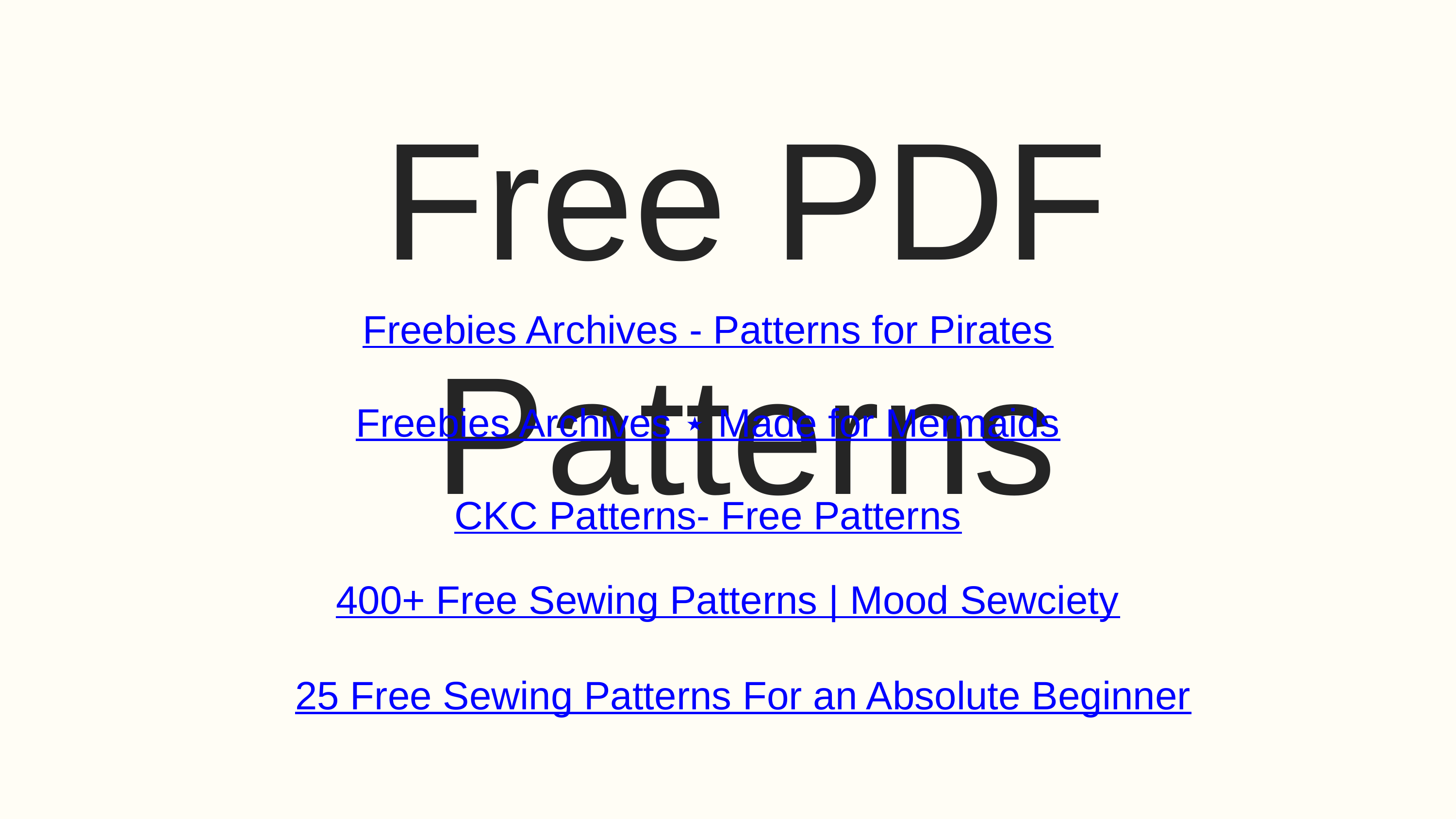

Free PDF Patterns

Freebies Archives - Patterns for Pirates
Freebies Archives ⋆ Made for Mermaids
CKC Patterns- Free Patterns
400+ Free Sewing Patterns | Mood Sewciety

25 Free Sewing Patterns For an Absolute Beginner